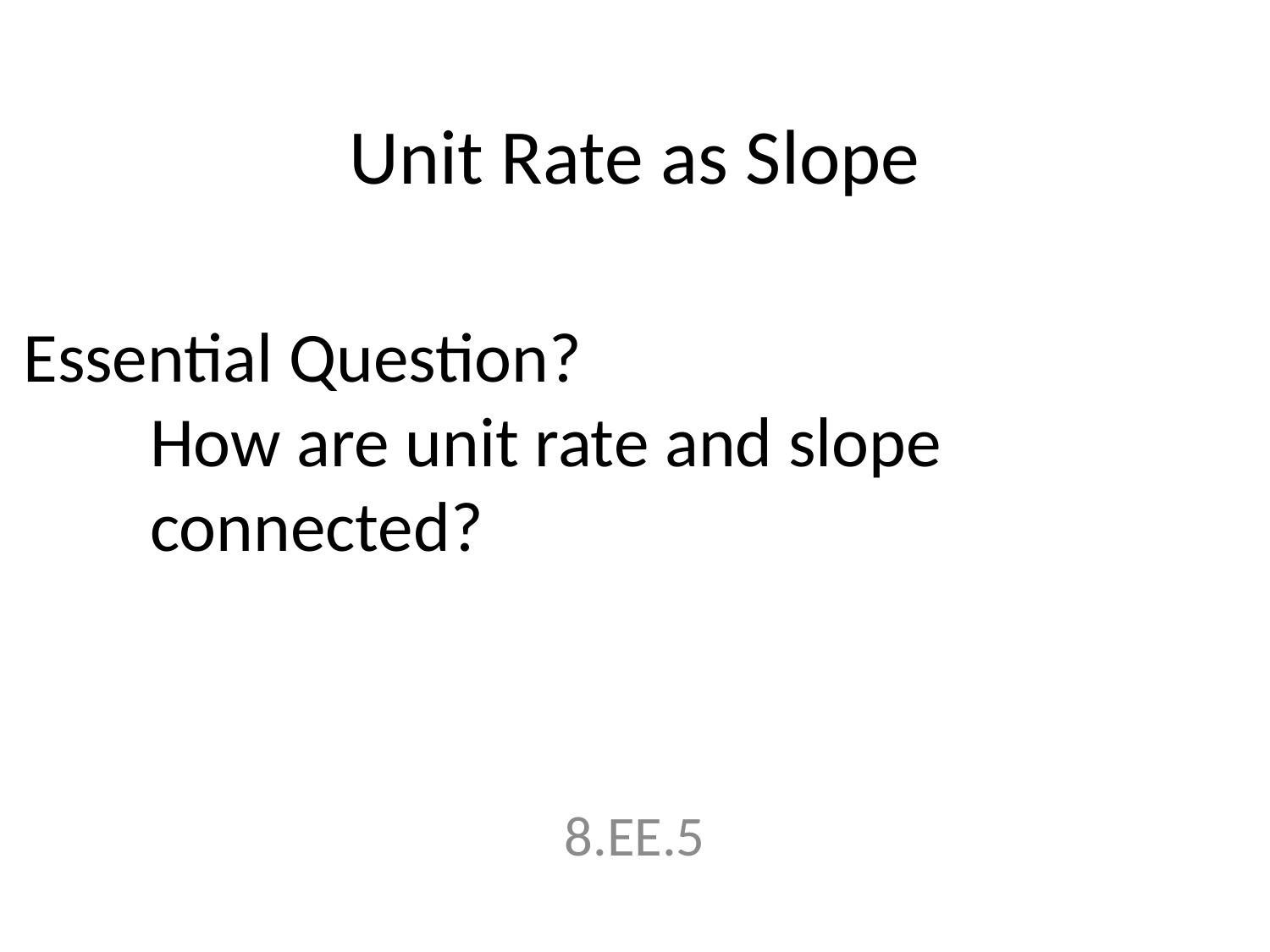

# Unit Rate as Slope
Essential Question?
How are unit rate and slope connected?
8.EE.5